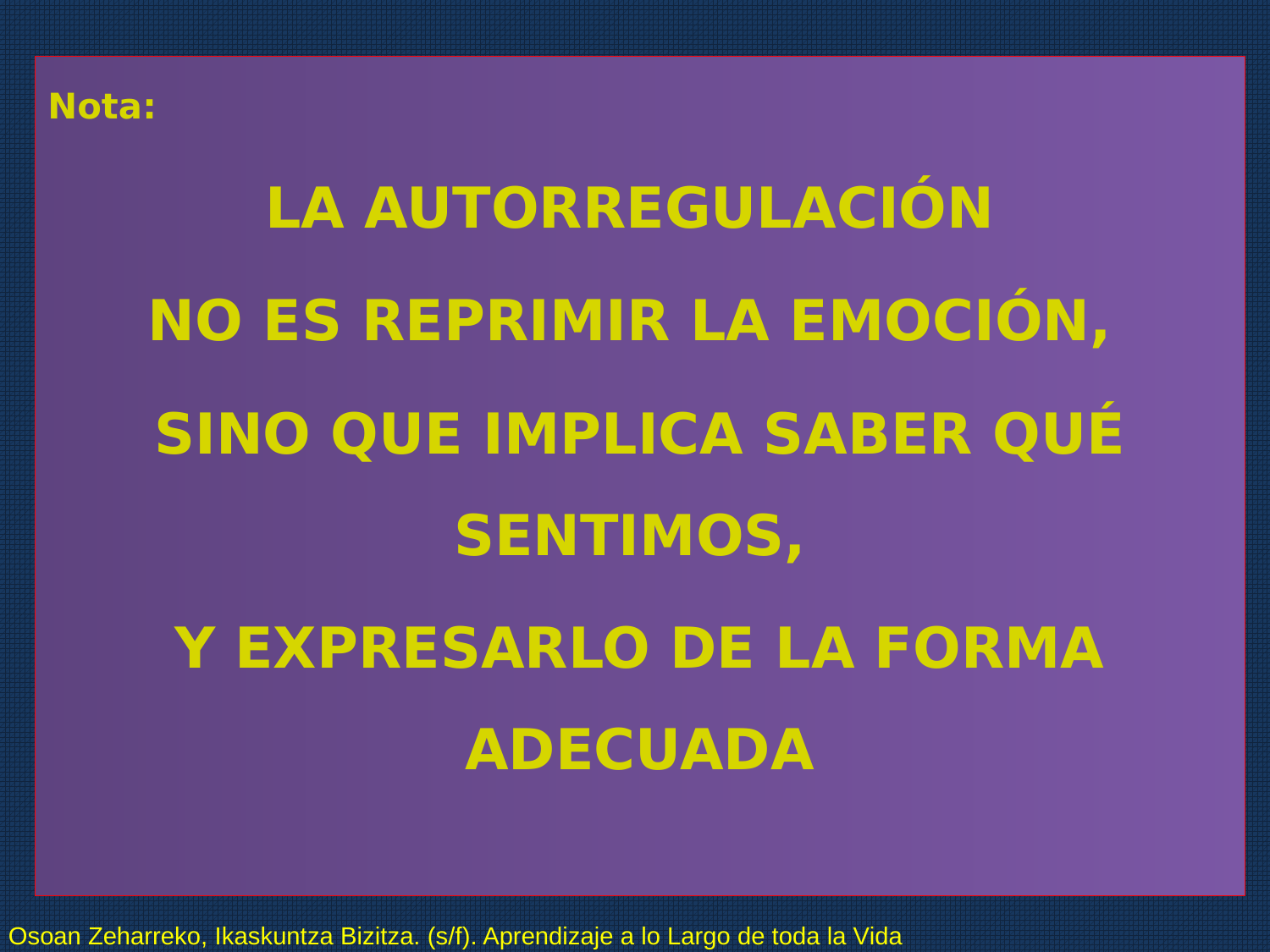

Nota:
LA AUTORREGULACIÓN
NO ES REPRIMIR LA EMOCIÓN,
SINO QUE IMPLICA SABER QUÉ SENTIMOS,
Y EXPRESARLO DE LA FORMA ADECUADA
Osoan Zeharreko, Ikaskuntza Bizitza. (s/f). Aprendizaje a lo Largo de toda la Vida